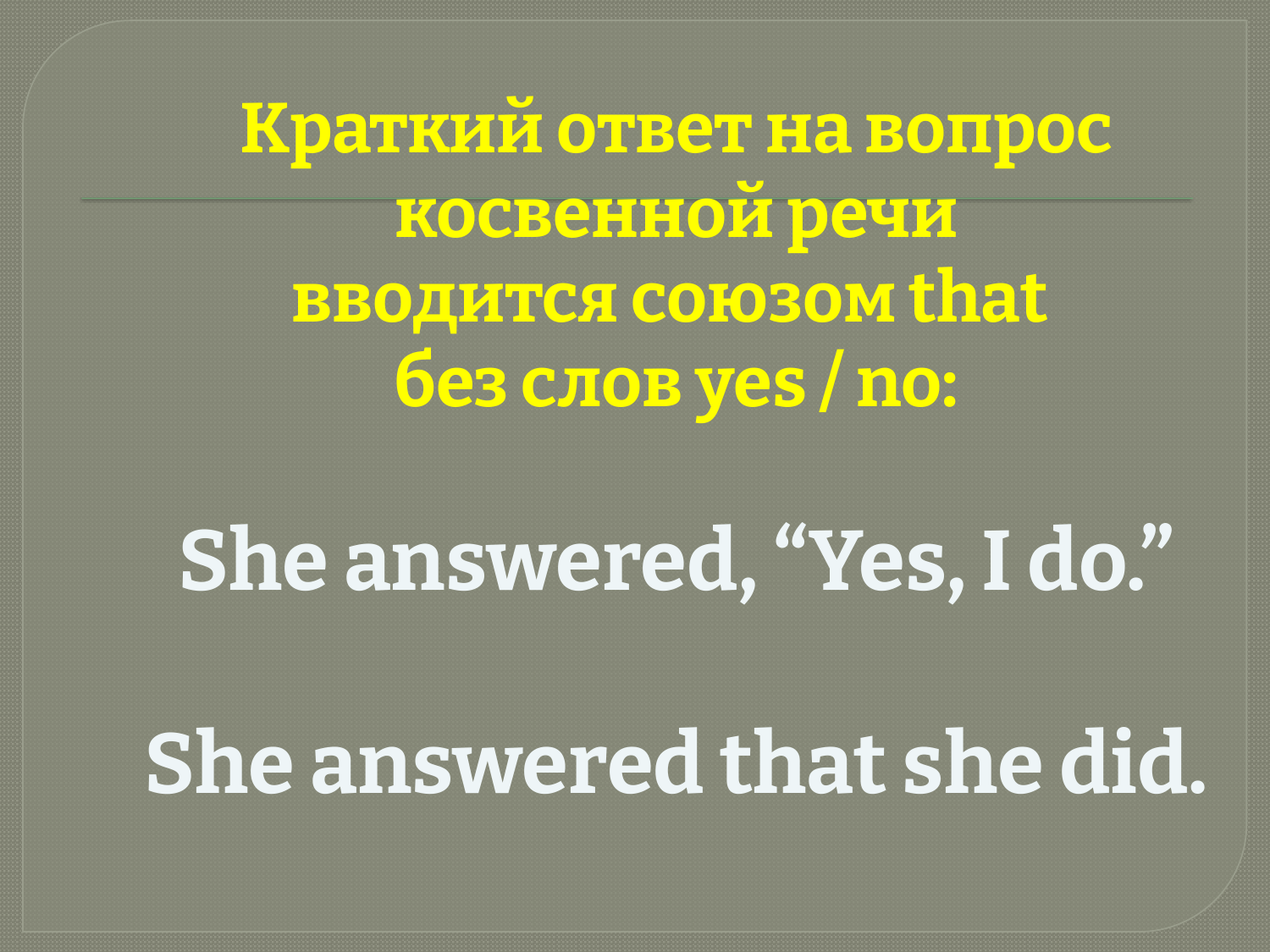

Краткий ответ на вопрос
 косвенной речи
вводится союзом that
без слов yes / no:

She answered, “Yes, I do.”

She answered that she did.